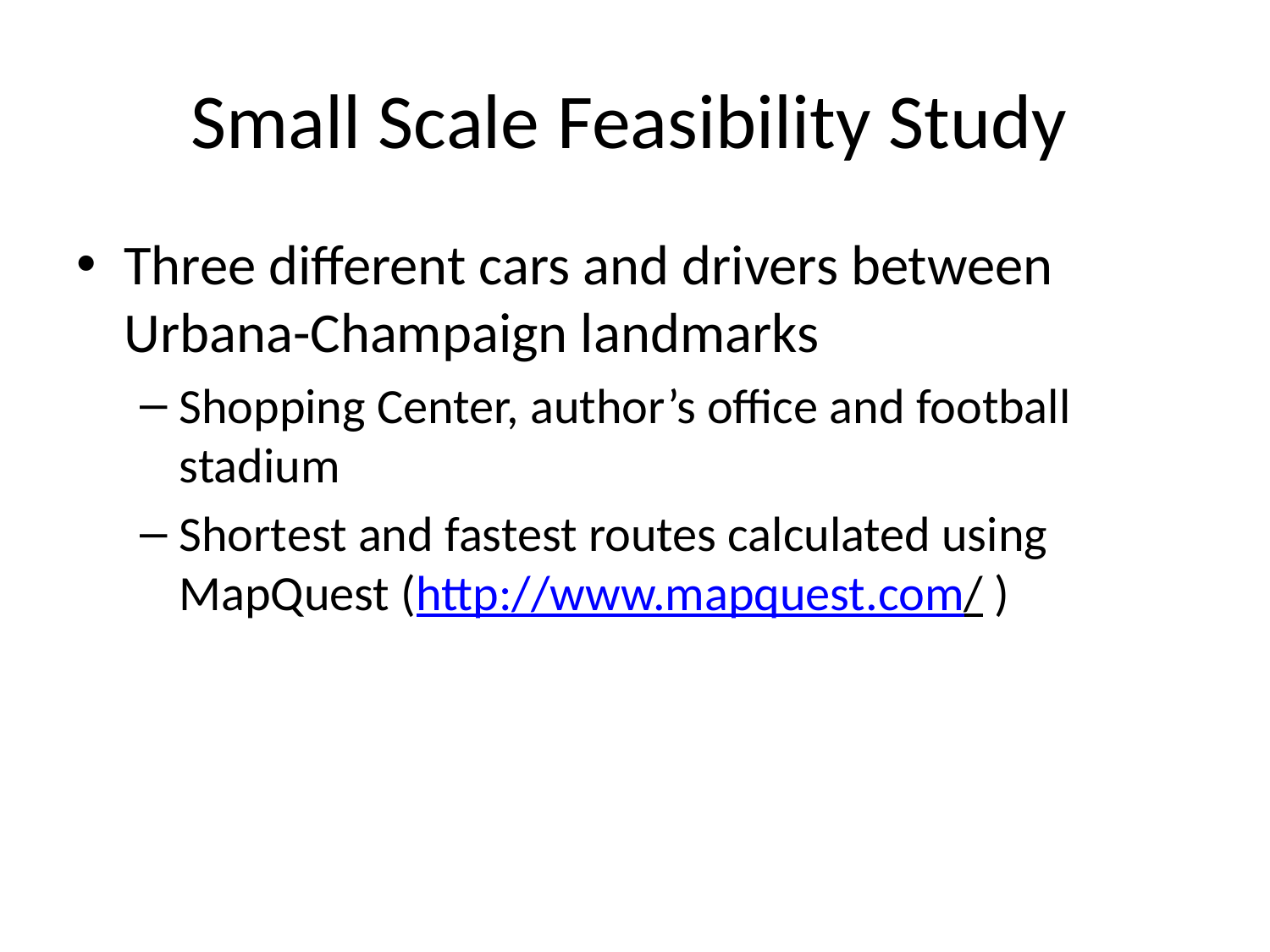

# Small Scale Feasibility Study
Three different cars and drivers between Urbana-Champaign landmarks
Shopping Center, author’s office and football stadium
Shortest and fastest routes calculated using MapQuest (http://www.mapquest.com/ )